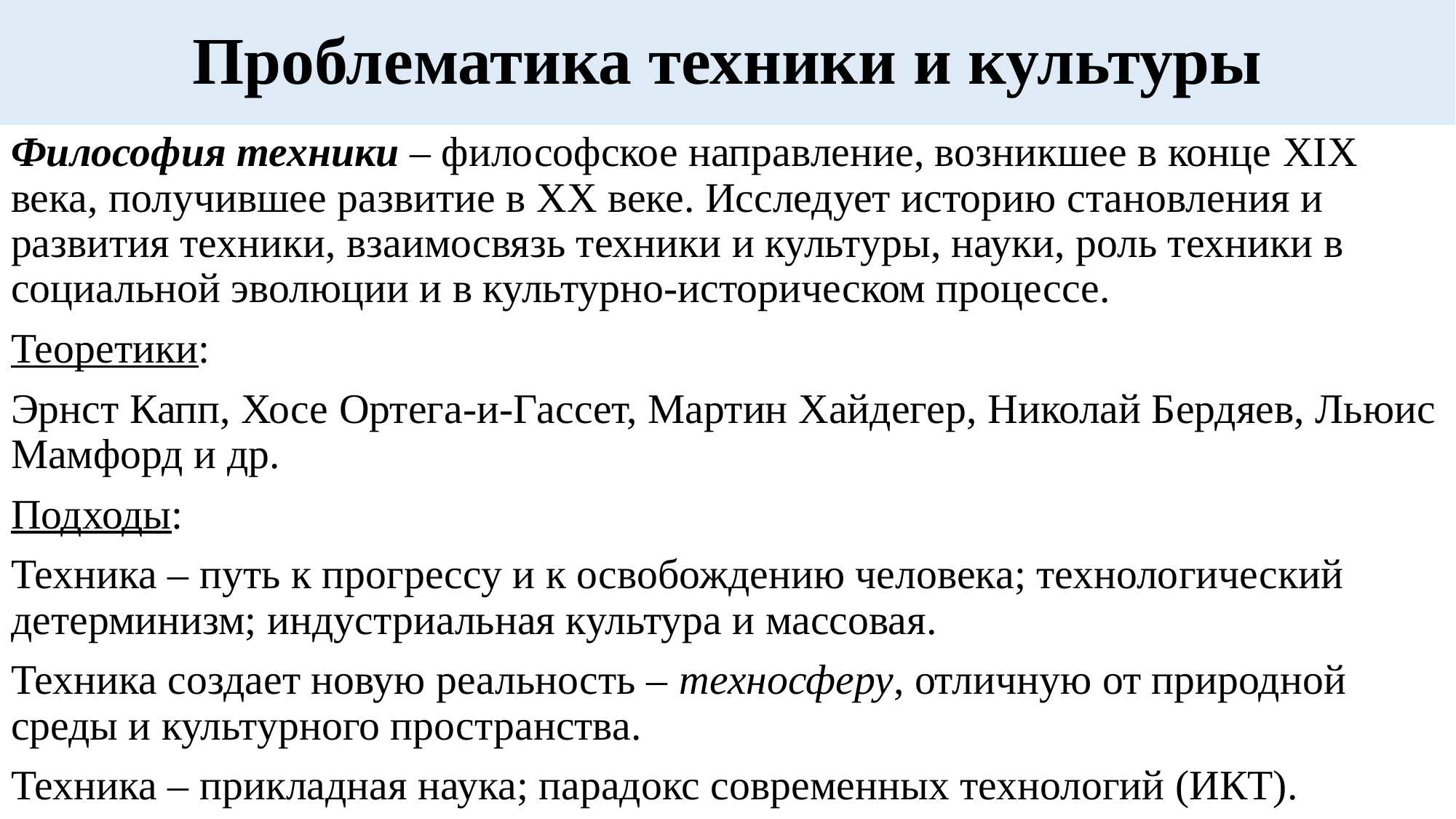

# Проблематика техники и культуры
Философия техники – философское направление, возникшее в конце XIX века, получившее развитие в ХХ веке. Исследует историю становления и развития техники, взаимосвязь техники и культуры, науки, роль техники в социальной эволюции и в культурно-историческом процессе.
Теоретики:
Эрнст Капп, Хосе Ортега-и-Гассет, Мартин Хайдегер, Николай Бердяев, Льюис Мамфорд и др.
Подходы:
Техника – путь к прогрессу и к освобождению человека; технологический детерминизм; индустриальная культура и массовая.
Техника создает новую реальность – техносферу, отличную от природной среды и культурного пространства.
Техника – прикладная наука; парадокс современных технологий (ИКТ).